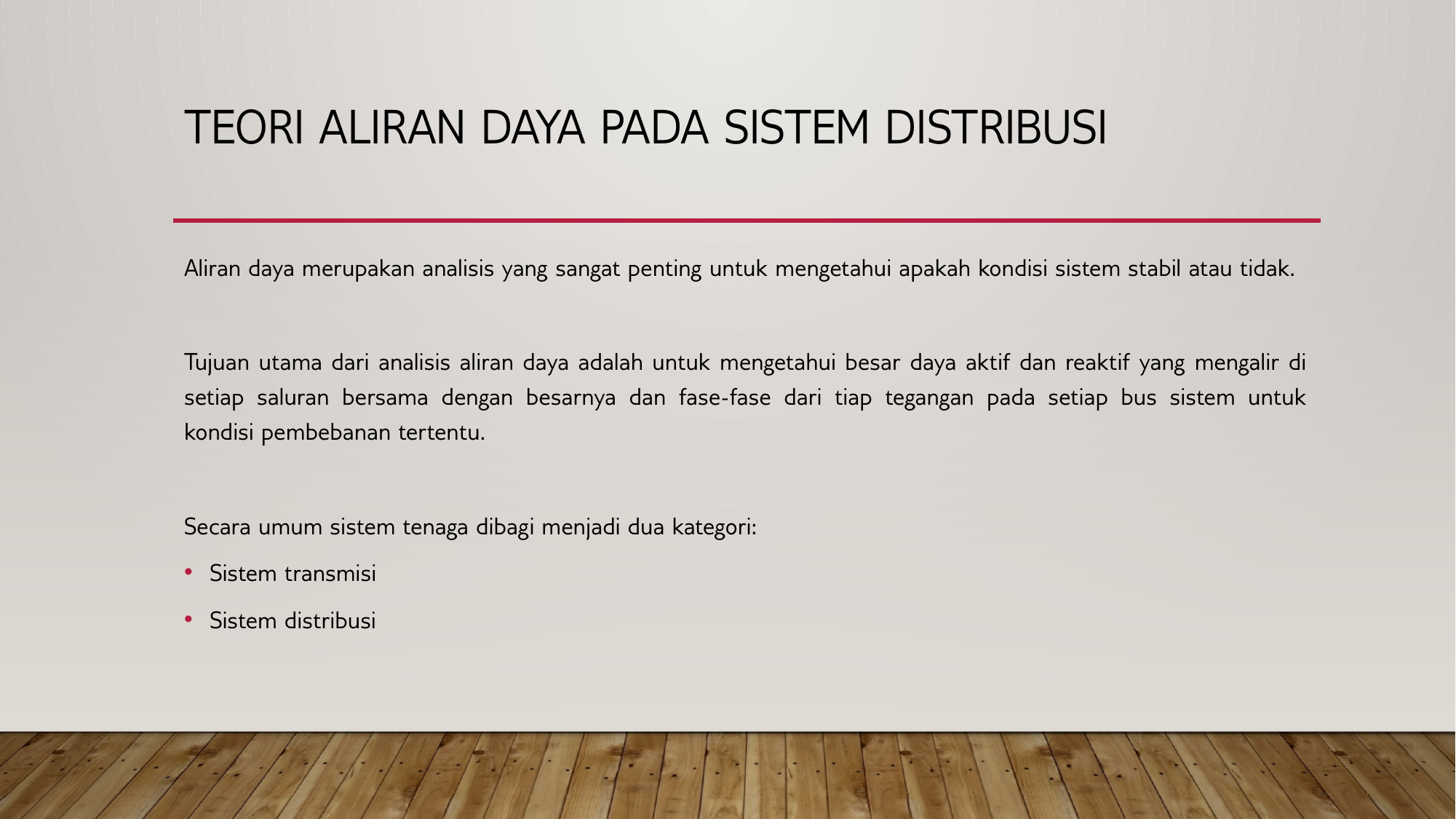

# Teori aliran daya pada sistem distribusi
Aliran daya merupakan analisis yang sangat penting untuk mengetahui apakah kondisi sistem stabil atau tidak.

Tujuan utama dari analisis aliran daya adalah untuk mengetahui besar daya aktif dan reaktif yang mengalir di setiap saluran bersama dengan besarnya dan fase-fase dari tiap tegangan pada setiap bus sistem untuk kondisi pembebanan tertentu.

Secara umum sistem tenaga dibagi menjadi dua kategori:
Sistem transmisi
Sistem distribusi